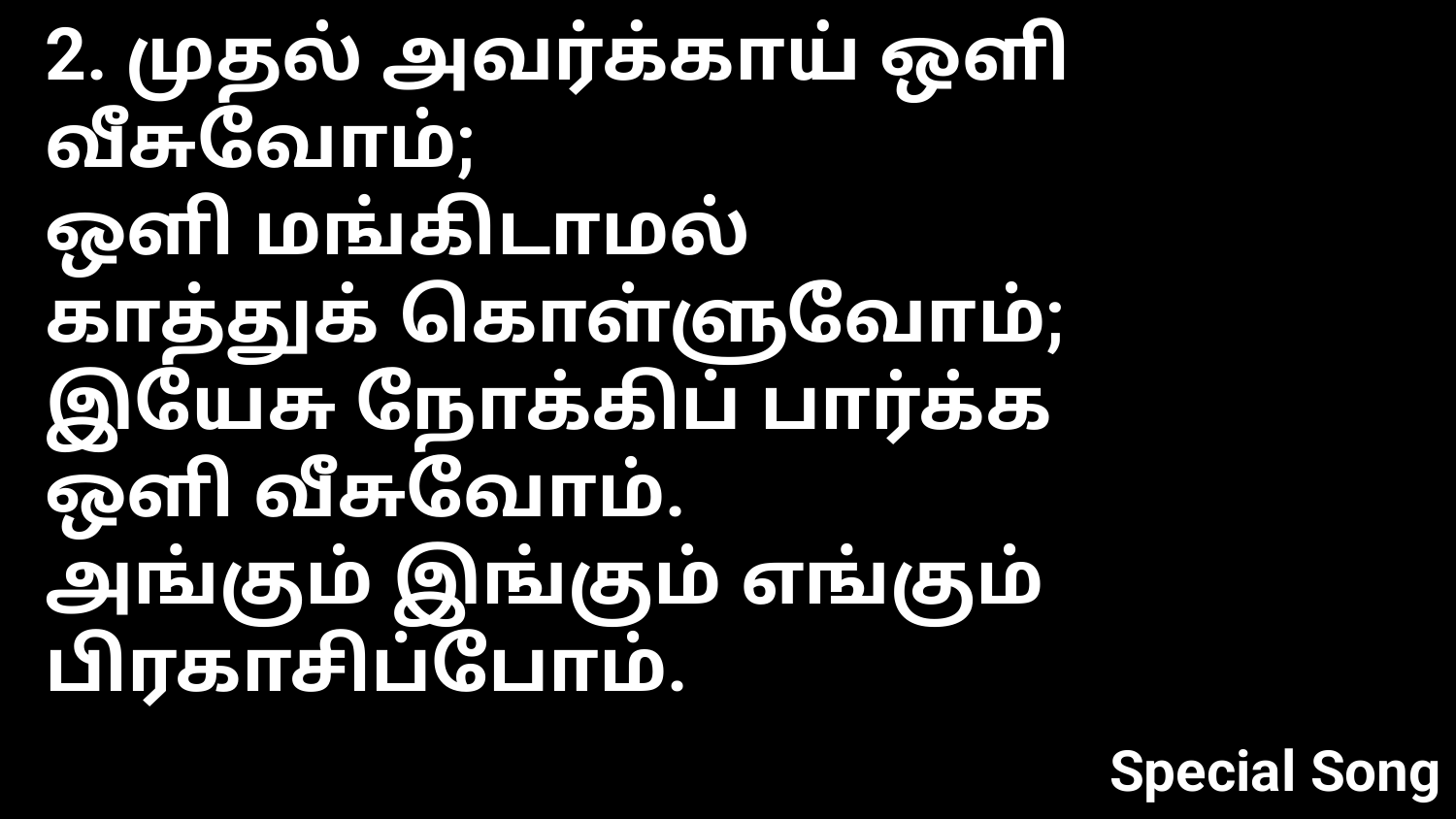

2. முதல் அவர்க்காய் ஒளி வீசுவோம்;
ஒளி மங்கிடாமல்
காத்துக் கொள்ளுவோம்;
இயேசு நோக்கிப் பார்க்க
ஒளி வீசுவோம்.
அங்கும் இங்கும் எங்கும்
பிரகாசிப்போம்.

Special Song